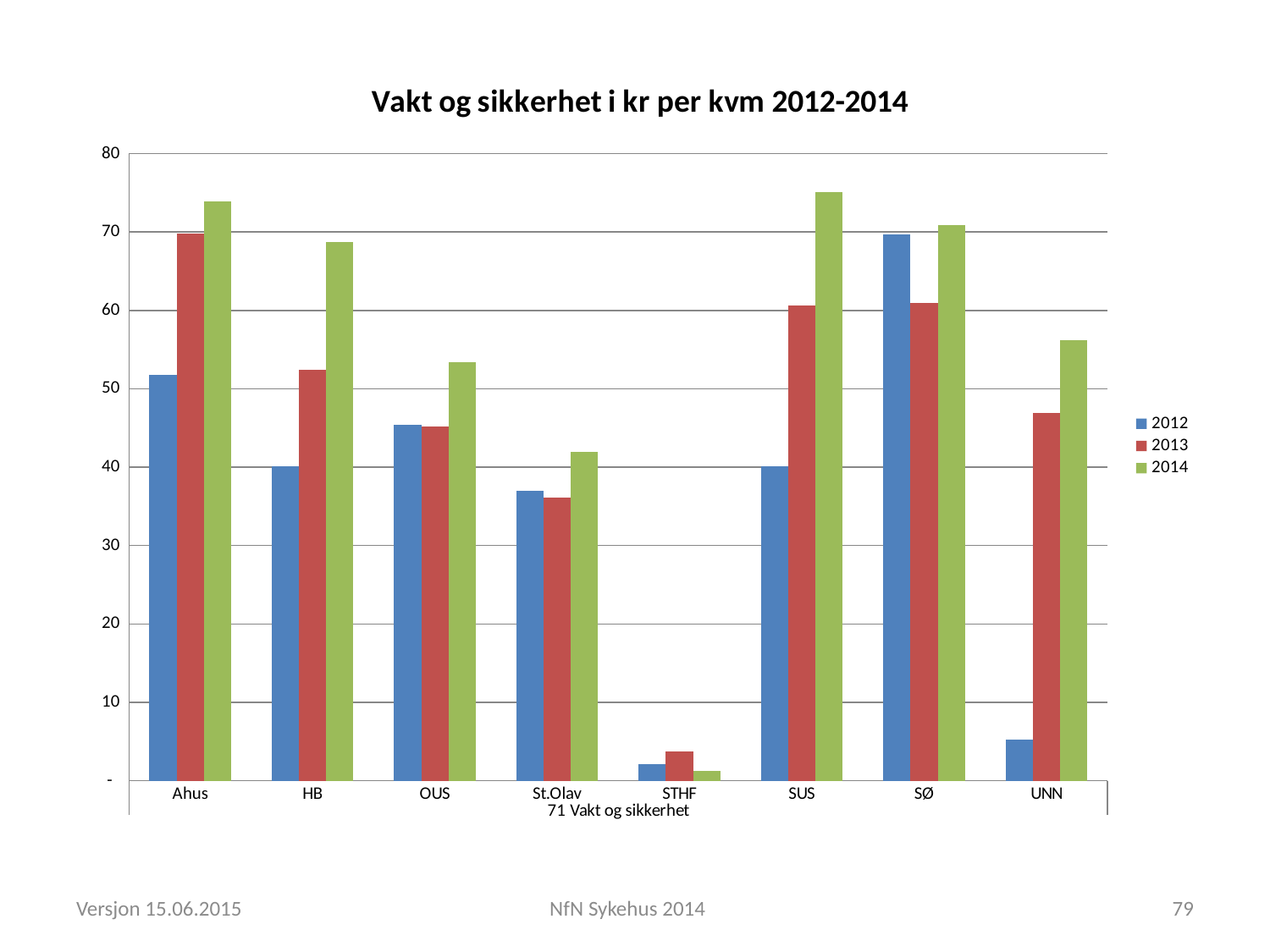

### Chart: Vakt og sikkerhet i kr per kvm 2012-2014

| Category | 2012 | 2013 | 2014 |
|---|---|---|---|
| Ahus | 51.732043999999995 | 69.836 | 73.90795958261145 |
| HB | 40.118728 | 52.376999999999995 | 68.77133163147103 |
| OUS | 45.397507999999995 | 45.187999999999995 | 53.38701282710009 |
| St.Olav | 36.951460000000004 | 36.06343495525028 | 41.93139157955123 |
| STHF | 2.111512 | 3.6907176812359697 | 1.225356775122278 |
| SUS | 40.118728 | 60.67332609747749 | 75.0384216781504 |
| SØ | 69.679896 | 60.981026449384544 | 70.87882856636182 |
| UNN | 5.27878 | 46.94106103313494 | 56.20091015199298 |
Versjon 15.06.2015
NfN Sykehus 2014
79